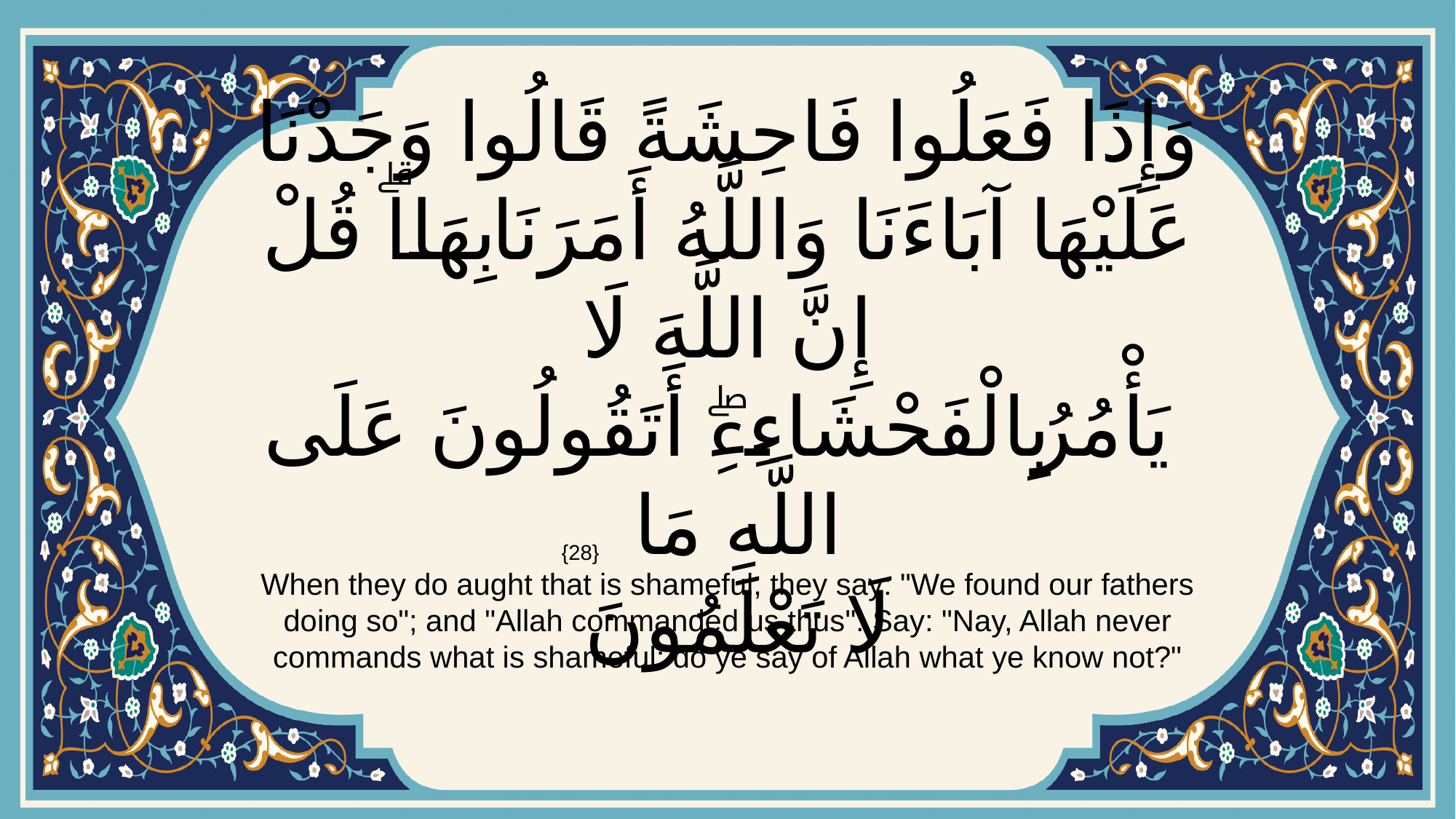

# وَإِذَا فَعَلُوا فَاحِشَةً قَالُوا وَجَدْنَا عَلَيْهَا آبَاءَنَا وَاللَّهُ أَمَرَنَا بِهَاۗ قُلْ إِنَّ اللَّهَ لَا يَأْمُرُ بِالْفَحْشَاءِۖ أَتَقُولُونَ عَلَى اللَّهِ مَا لَا تَعْلَمُونَ
{28}
When they do aught that is shameful, they say: "We found our fathers doing so"; and "Allah commanded us thus": Say: "Nay, Allah never commands what is shameful: do ye say of Allah what ye know not?"